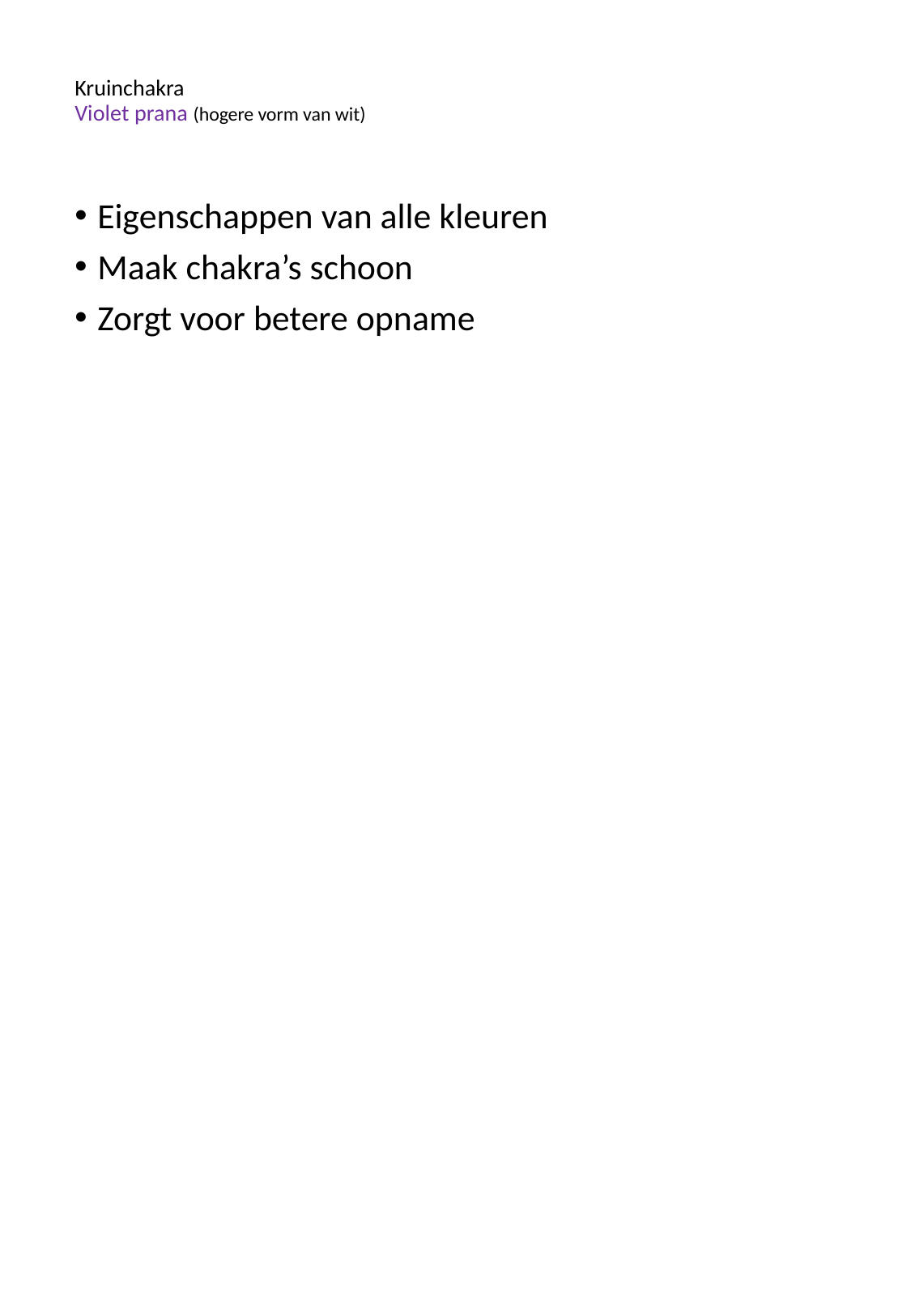

# Kruinchakra Violet prana (hogere vorm van wit)
Eigenschappen van alle kleuren
Maak chakra’s schoon
Zorgt voor betere opname